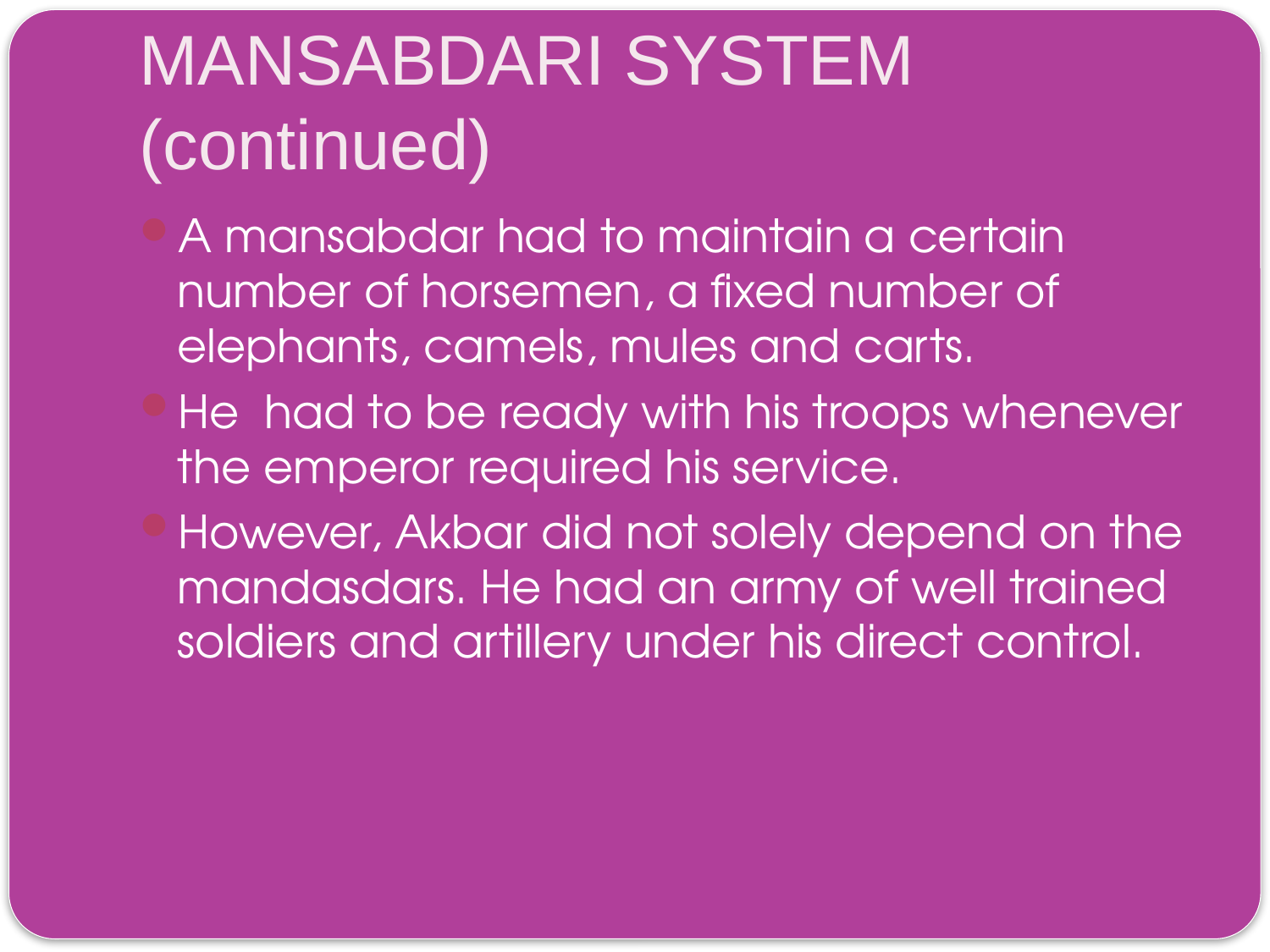

# MANSABDARI SYSTEM (continued)
A mansabdar had to maintain a certain number of horsemen, a fixed number of elephants, camels, mules and carts.
He  had to be ready with his troops whenever the emperor required his service.
However, Akbar did not solely depend on the mandasdars. He had an army of well trained soldiers and artillery under his direct control.